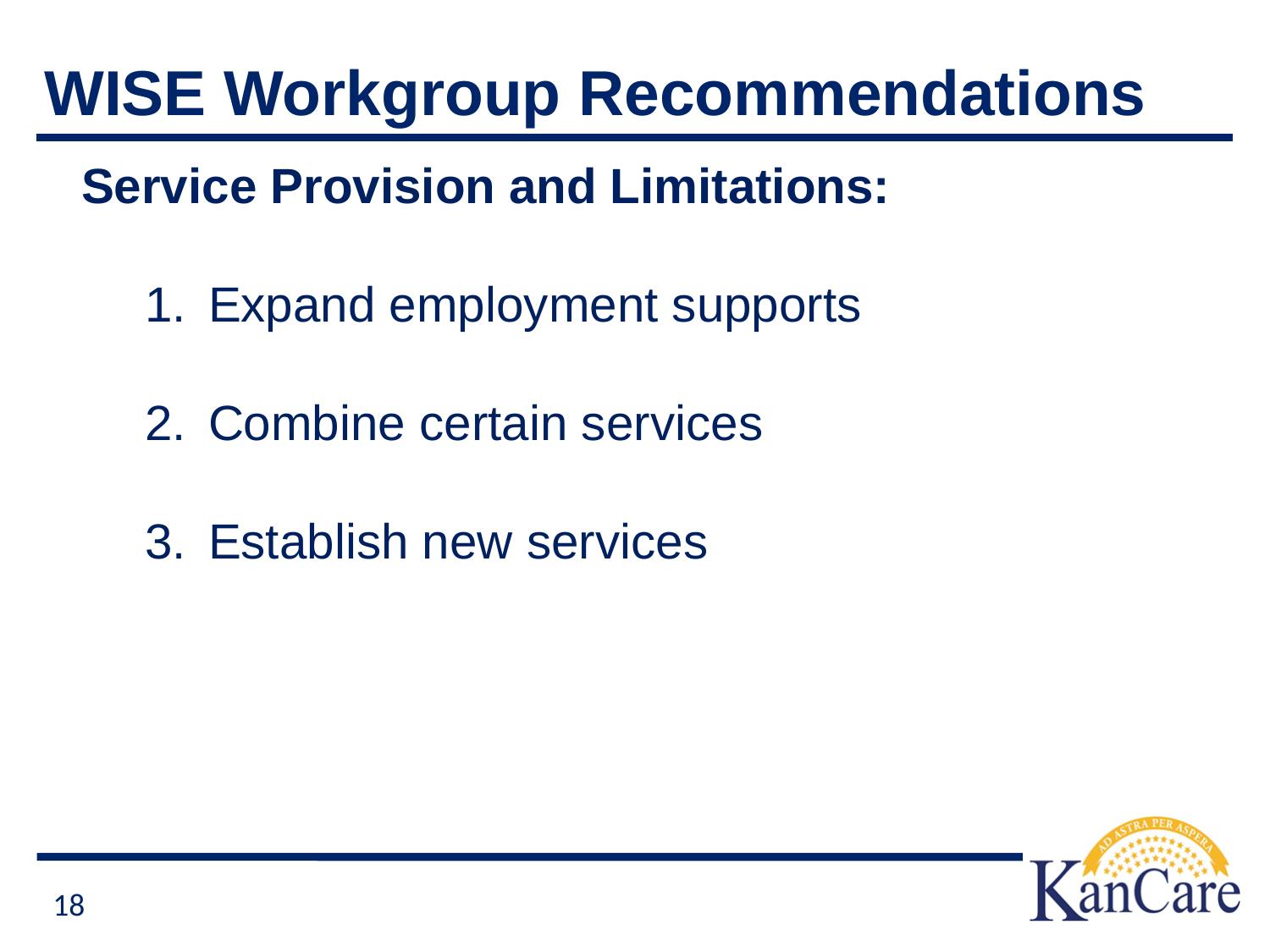

WISE Workgroup Recommendations
Service Provision and Limitations:
Expand employment supports
Combine certain services
Establish new services